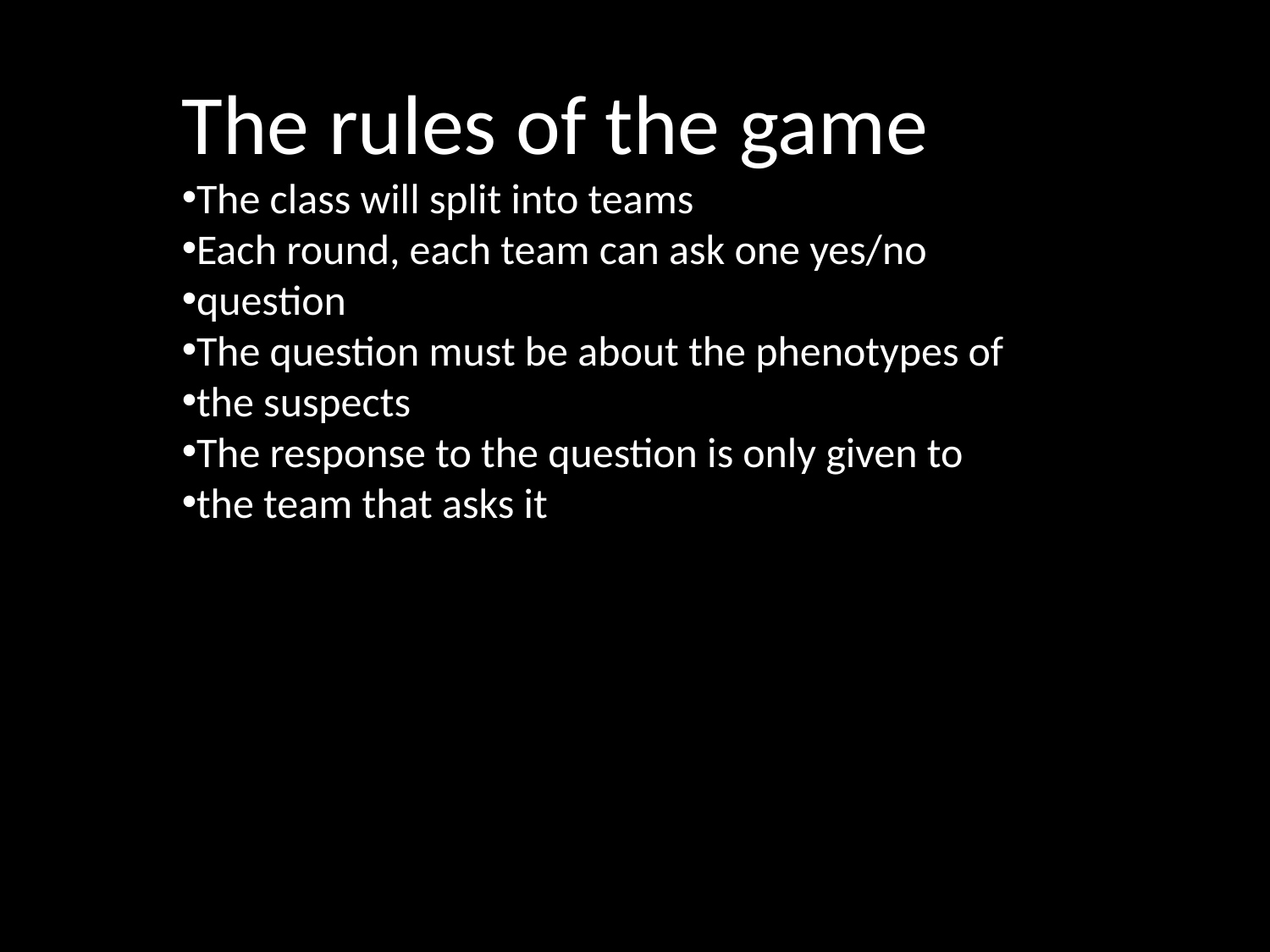

The rules of the game
The class will split into teams
Each round, each team can ask one yes/no
question
The question must be about the phenotypes of
the suspects
The response to the question is only given to
the team that asks it